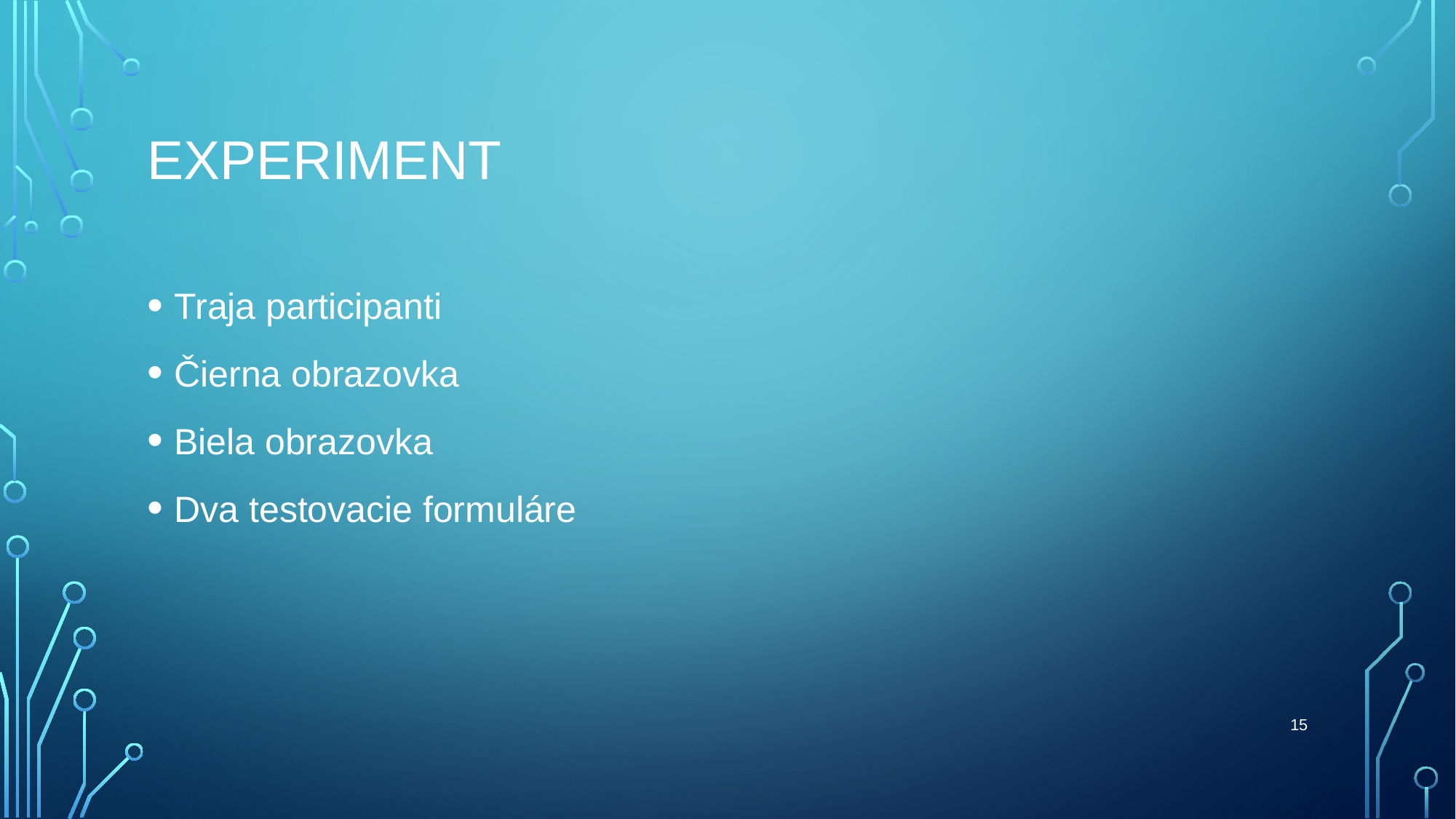

# Experiment
Traja participanti
Čierna obrazovka
Biela obrazovka
Dva testovacie formuláre
15